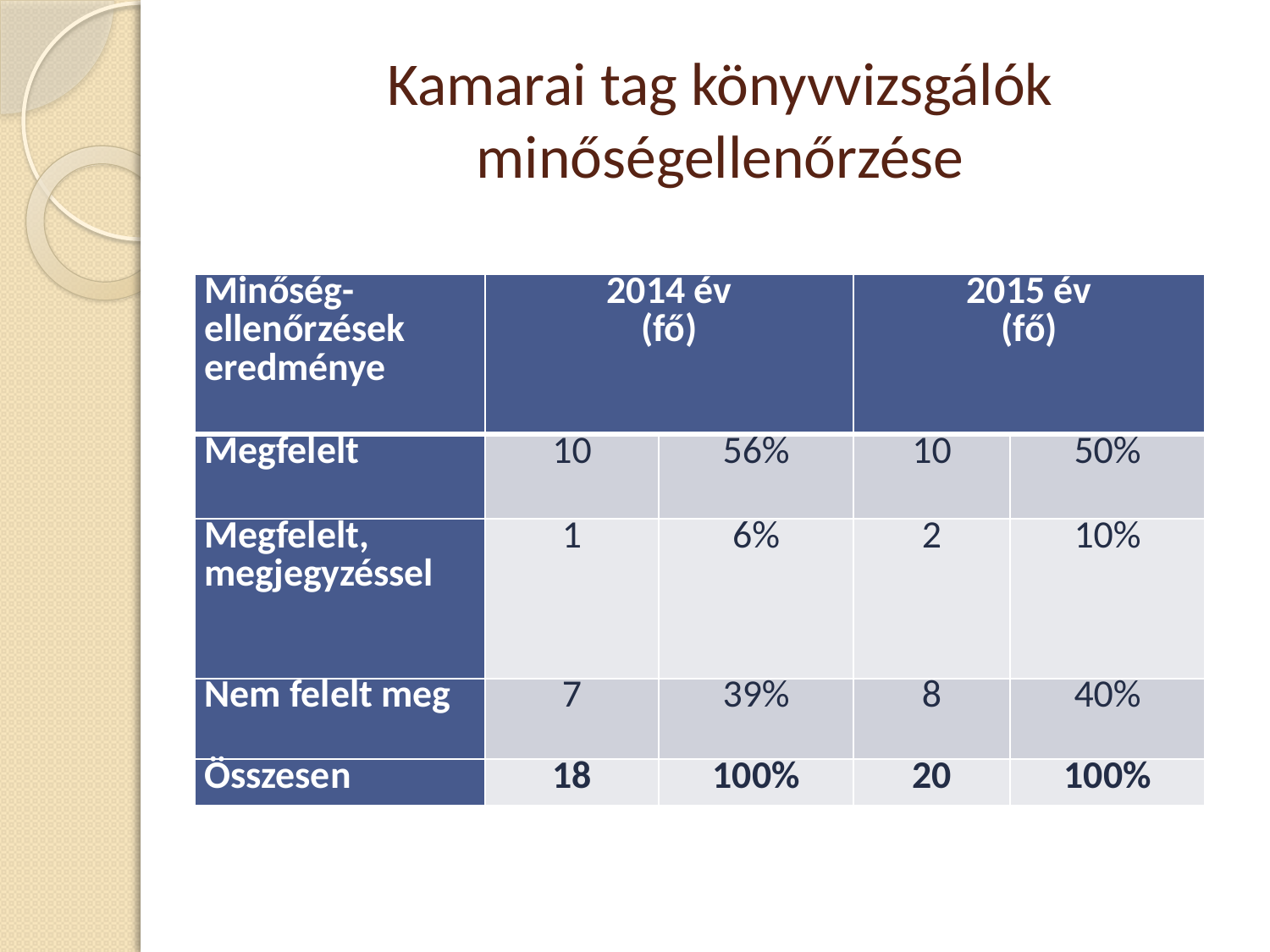

# Kamarai tag könyvvizsgálók minőségellenőrzése
| Minőség-ellenőrzések eredménye | 2014 év (fő) |  | 2015 év (fő) |  |
| --- | --- | --- | --- | --- |
| Megfelelt | 10 | 56% | 10 | 50% |
| Megfelelt, megjegyzéssel | 1 | 6% | 2 | 10% |
| Nem felelt meg | 7 | 39% | 8 | 40% |
| Összesen | 18 | 100% | 20 | 100% |